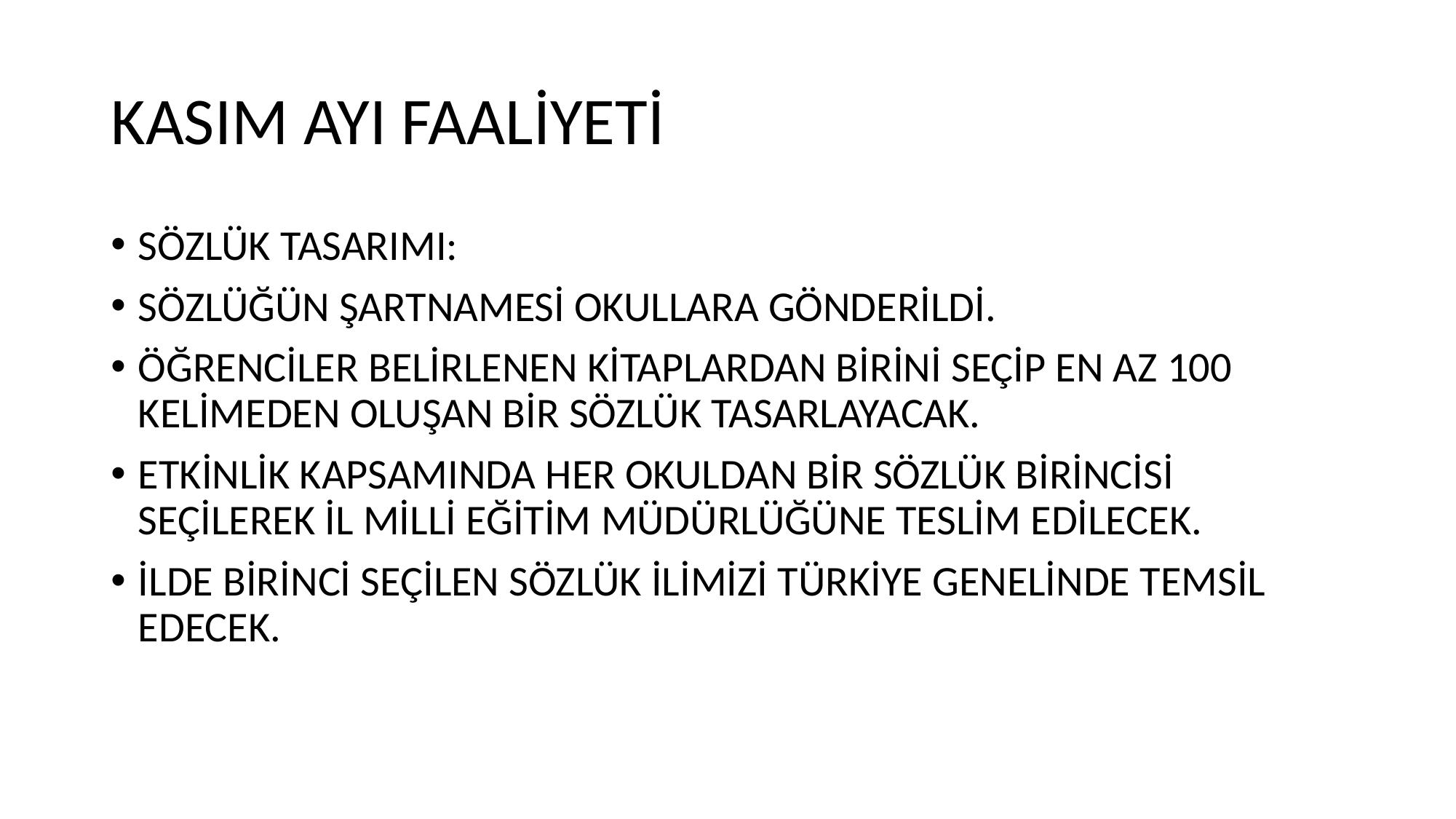

# KASIM AYI FAALİYETİ
SÖZLÜK TASARIMI:
SÖZLÜĞÜN ŞARTNAMESİ OKULLARA GÖNDERİLDİ.
ÖĞRENCİLER BELİRLENEN KİTAPLARDAN BİRİNİ SEÇİP EN AZ 100 KELİMEDEN OLUŞAN BİR SÖZLÜK TASARLAYACAK.
ETKİNLİK KAPSAMINDA HER OKULDAN BİR SÖZLÜK BİRİNCİSİ SEÇİLEREK İL MİLLİ EĞİTİM MÜDÜRLÜĞÜNE TESLİM EDİLECEK.
İLDE BİRİNCİ SEÇİLEN SÖZLÜK İLİMİZİ TÜRKİYE GENELİNDE TEMSİL EDECEK.